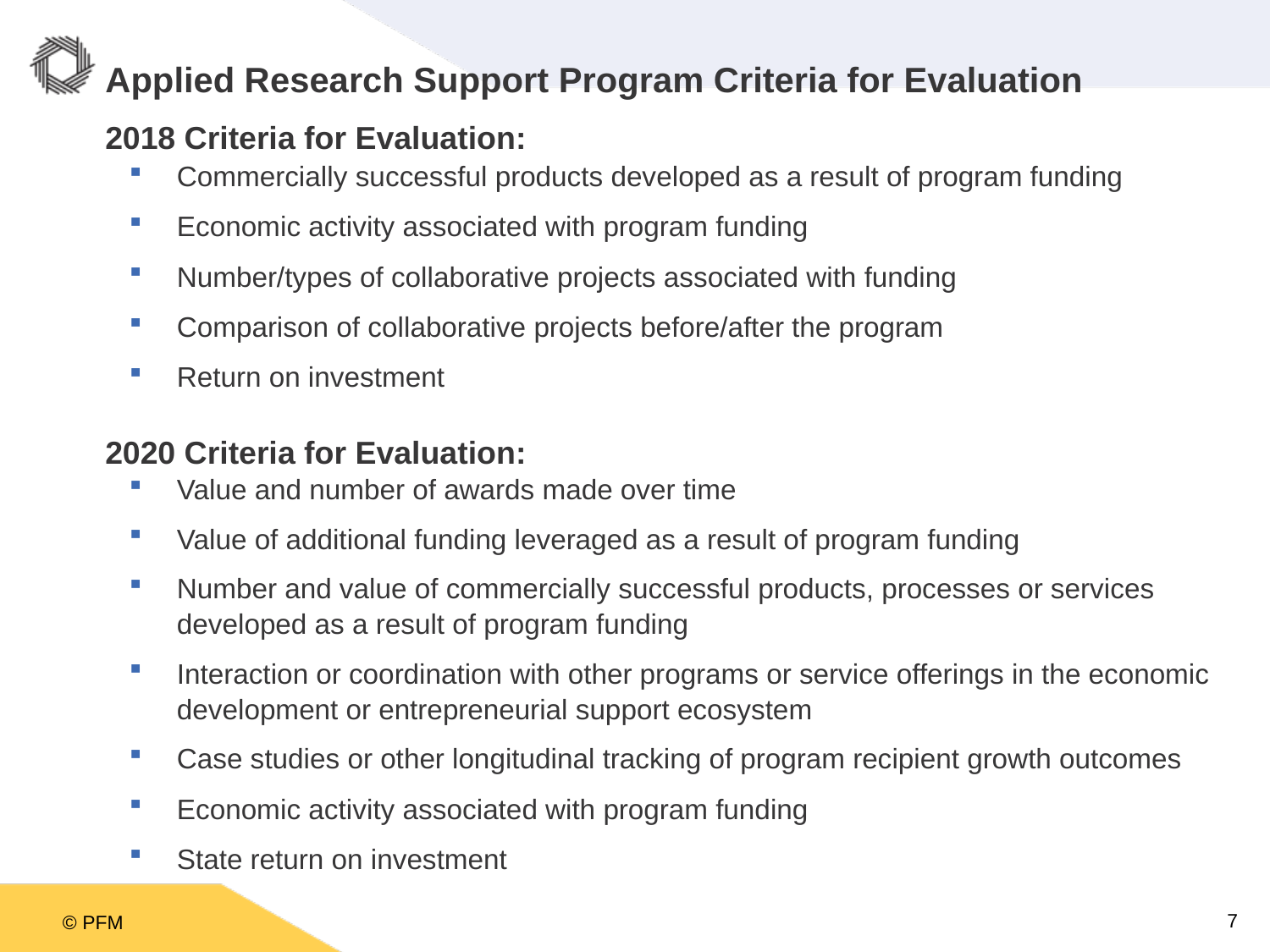

# Applied Research Support Program Criteria for Evaluation
2018 Criteria for Evaluation:
Commercially successful products developed as a result of program funding
Economic activity associated with program funding
Number/types of collaborative projects associated with funding
Comparison of collaborative projects before/after the program
Return on investment
2020 Criteria for Evaluation:
Value and number of awards made over time
Value of additional funding leveraged as a result of program funding
Number and value of commercially successful products, processes or services developed as a result of program funding
Interaction or coordination with other programs or service offerings in the economic development or entrepreneurial support ecosystem
Case studies or other longitudinal tracking of program recipient growth outcomes
Economic activity associated with program funding
State return on investment